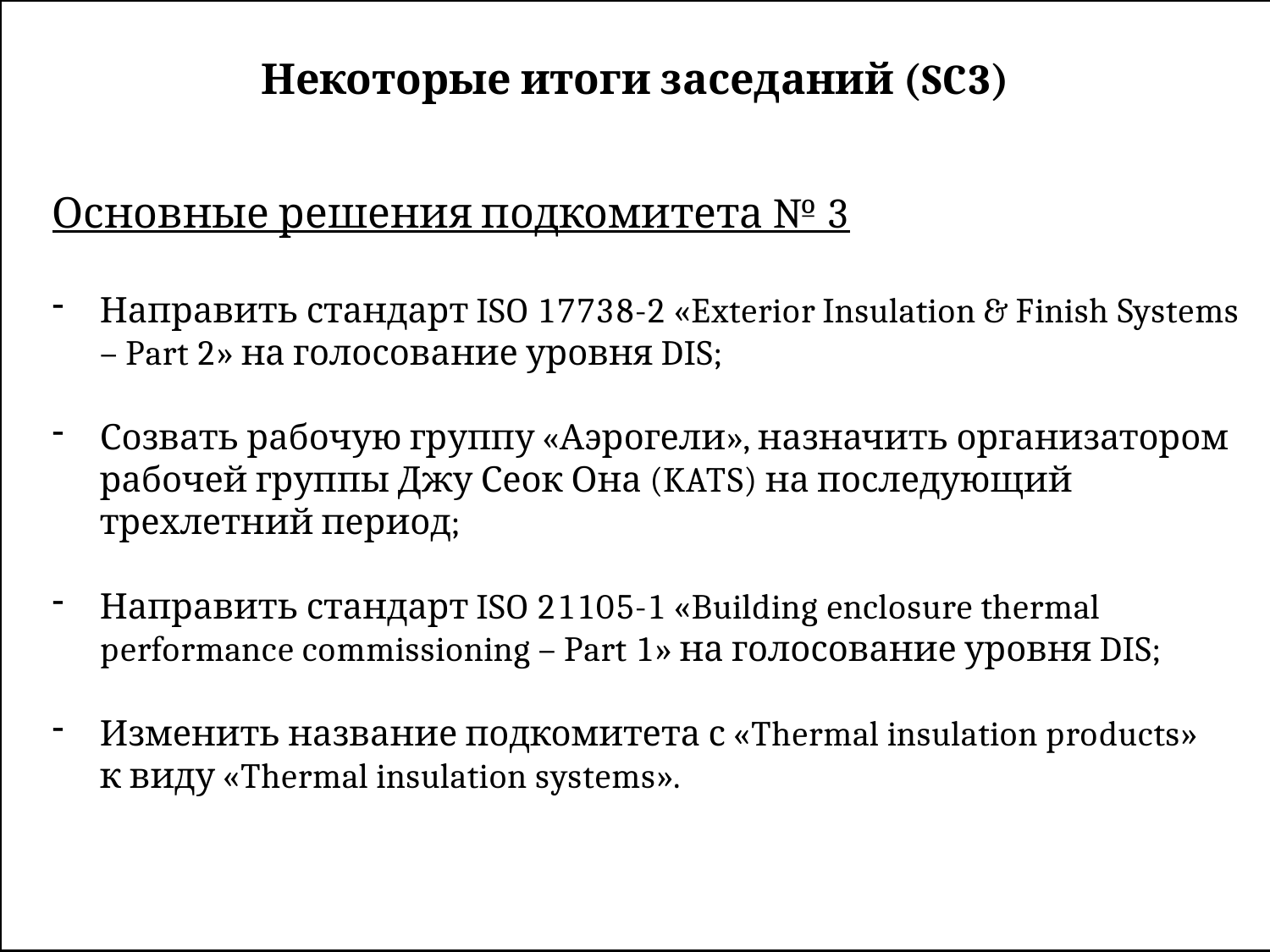

Некоторые итоги заседаний (SC3)
Основные решения подкомитета № 3

Направить стандарт ISO 17738-2 «Exterior Insulation & Finish Systems – Part 2» на голосование уровня DIS;

Созвать рабочую группу «Аэрогели», назначить организатором рабочей группы Джу Сеок Она (KATS) на последующий трехлетний период;

Направить стандарт ISO 21105-1 «Building enclosure thermal performance commissioning – Part 1» на голосование уровня DIS;

Изменить название подкомитета с «Thermal insulation products»
к виду «Thermal insulation systems».